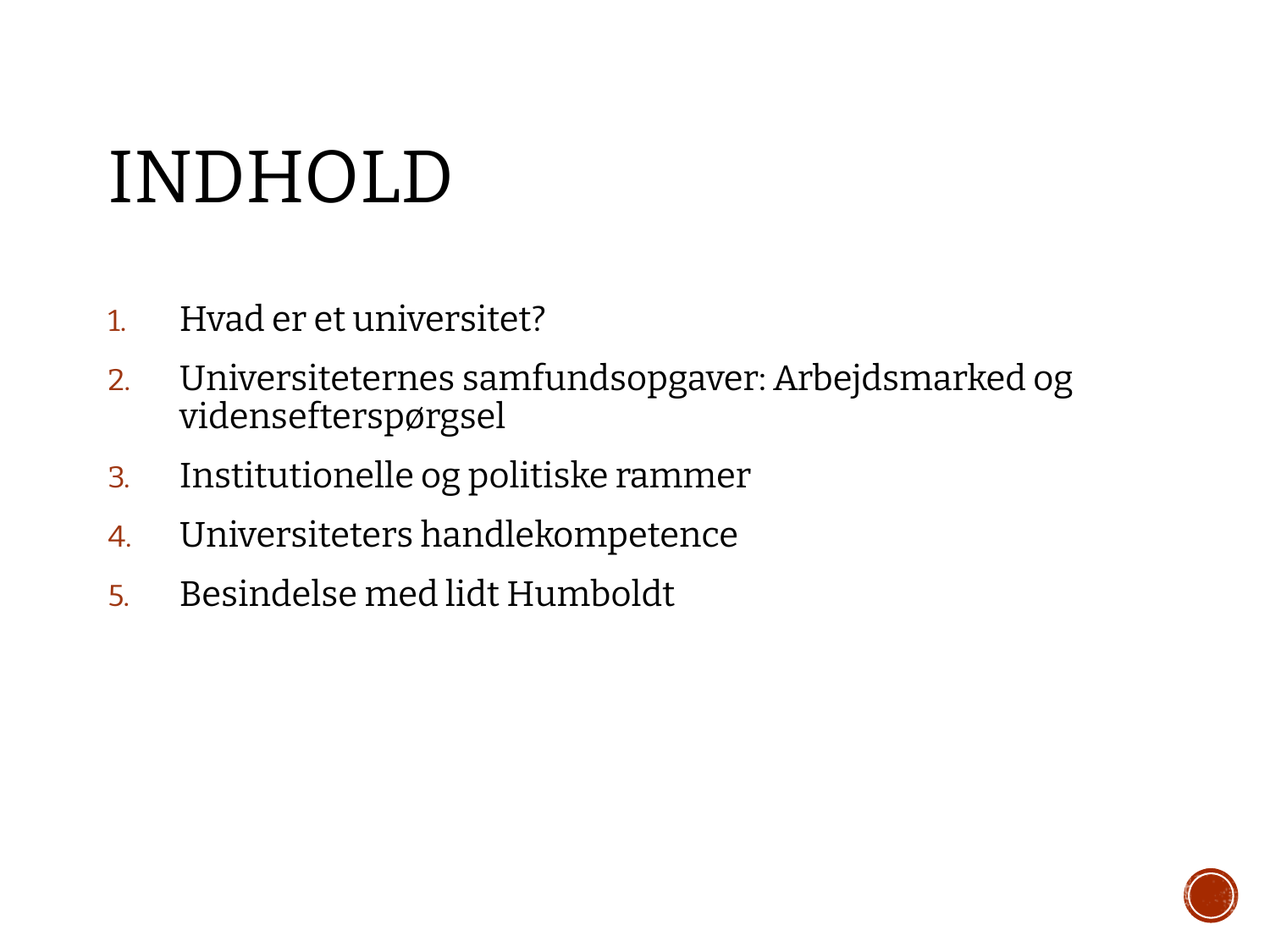

# Indhold
Hvad er et universitet?
Universiteternes samfundsopgaver: Arbejdsmarked og vidensefterspørgsel
Institutionelle og politiske rammer
Universiteters handlekompetence
Besindelse med lidt Humboldt